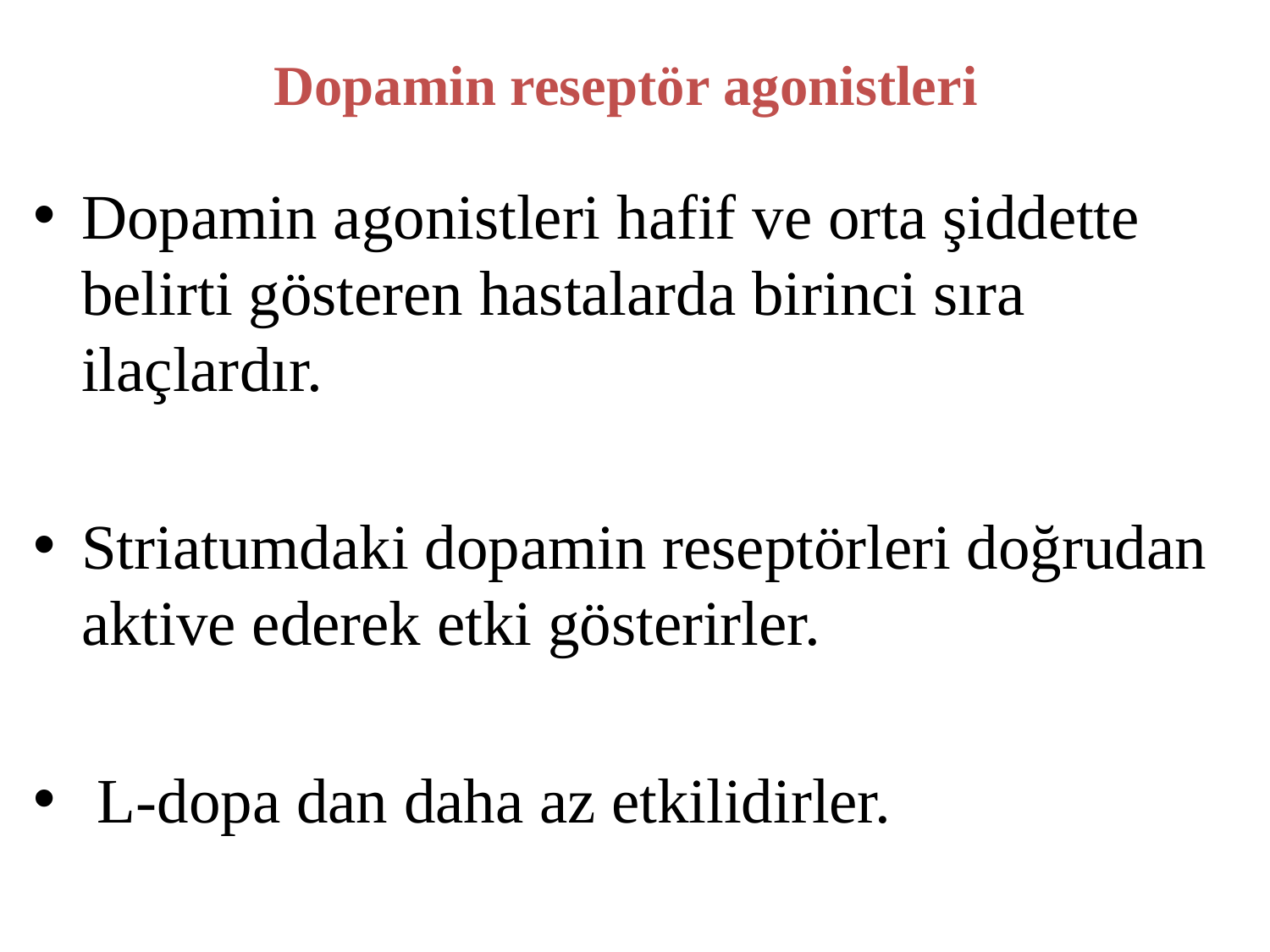

# Dopamin reseptör agonistleri
Dopamin agonistleri hafif ve orta şiddette belirti gösteren hastalarda birinci sıra ilaçlardır.

Striatumdaki dopamin reseptörleri doğrudan aktive ederek etki gösterirler.

 L-dopa dan daha az etkilidirler.